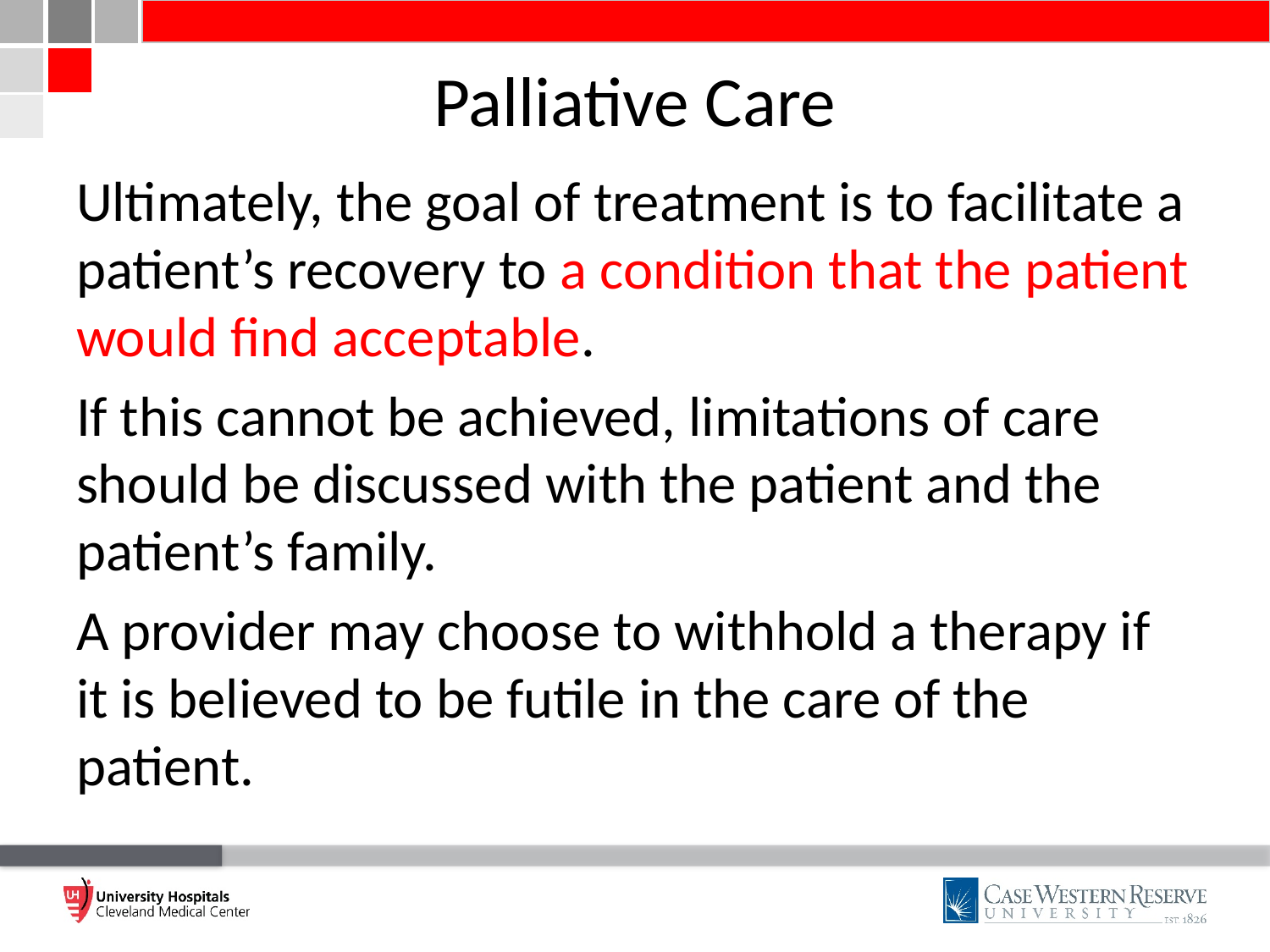

# Palliative Care
Ultimately, the goal of treatment is to facilitate a patient’s recovery to a condition that the patient would find acceptable.
If this cannot be achieved, limitations of care should be discussed with the patient and the patient’s family.
A provider may choose to withhold a therapy if it is believed to be futile in the care of the patient.